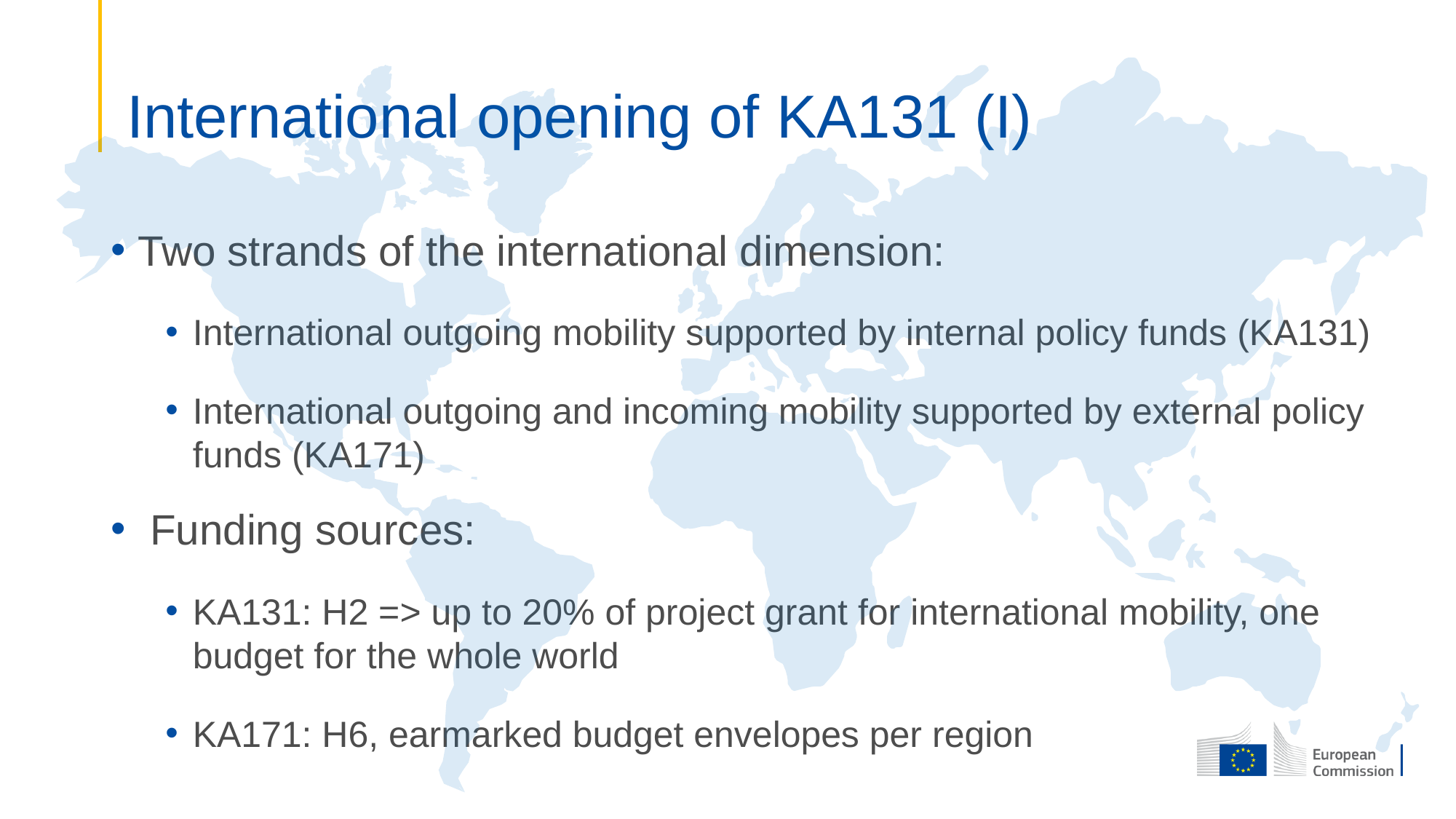

# International opening of KA131 (I)
Two strands of the international dimension:
International outgoing mobility supported by internal policy funds (KA131)
International outgoing and incoming mobility supported by external policy funds (KA171)
 Funding sources:
KA131: H2 => up to 20% of project grant for international mobility, one budget for the whole world
KA171: H6, earmarked budget envelopes per region